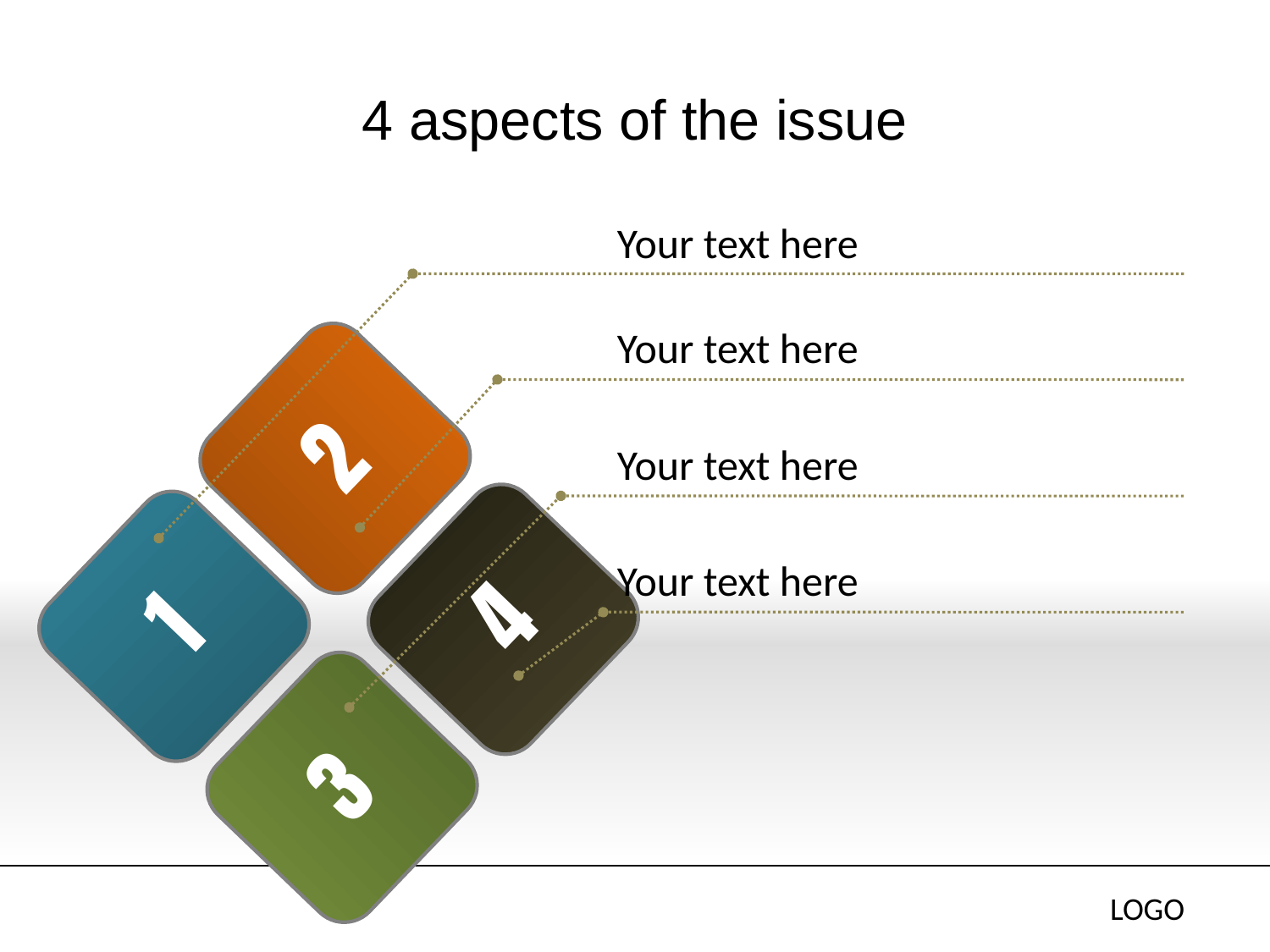

# 4 aspects of the issue
Your text here
Your text here
1
2
3
4
Your text here
Your text here